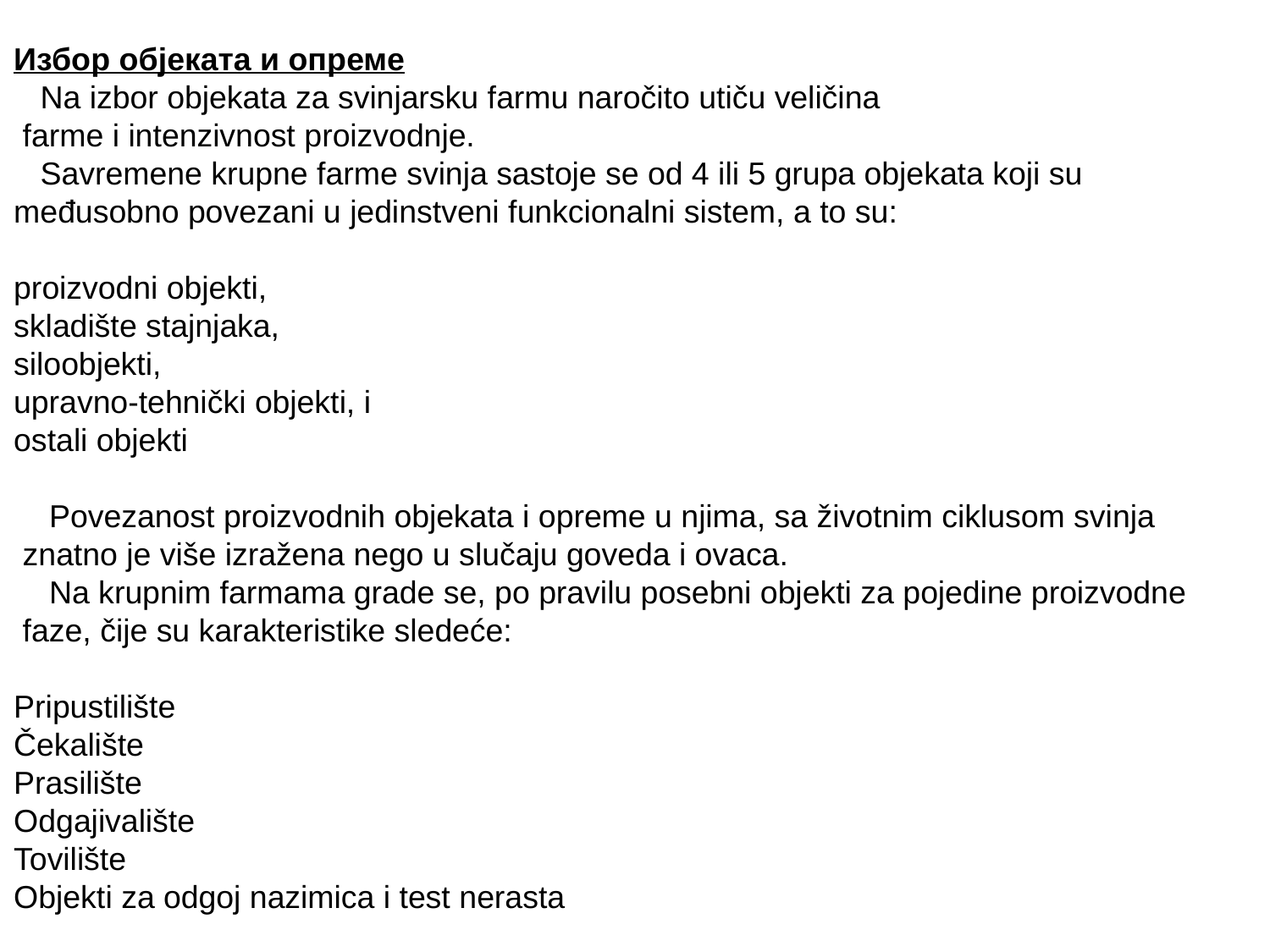

Избор објеката и опреме
   Na izbor objekata za svinjarsku farmu naročito utiču veličina
 farme i intenzivnost proizvodnje.
   Savremene krupne farme svinja sastoje se od 4 ili 5 grupa objekata koji su
međusobno povezani u jedinstveni funkcionalni sistem, a to su:

proizvodni objekti,
skladište stajnjaka,
siloobjekti,
upravno-tehnički objekti, i
ostali objekti

    Povezanost proizvodnih objekata i opreme u njima, sa životnim ciklusom svinja
 znatno je više izražena nego u slučaju goveda i ovaca.
    Na krupnim farmama grade se, po pravilu posebni objekti za pojedine proizvodne
 faze, čije su karakteristike sledeće:

Pripustilište
Čekalište
Prasilište
Odgajivalište
Tovilište
Objekti za odgoj nazimica i test nerasta